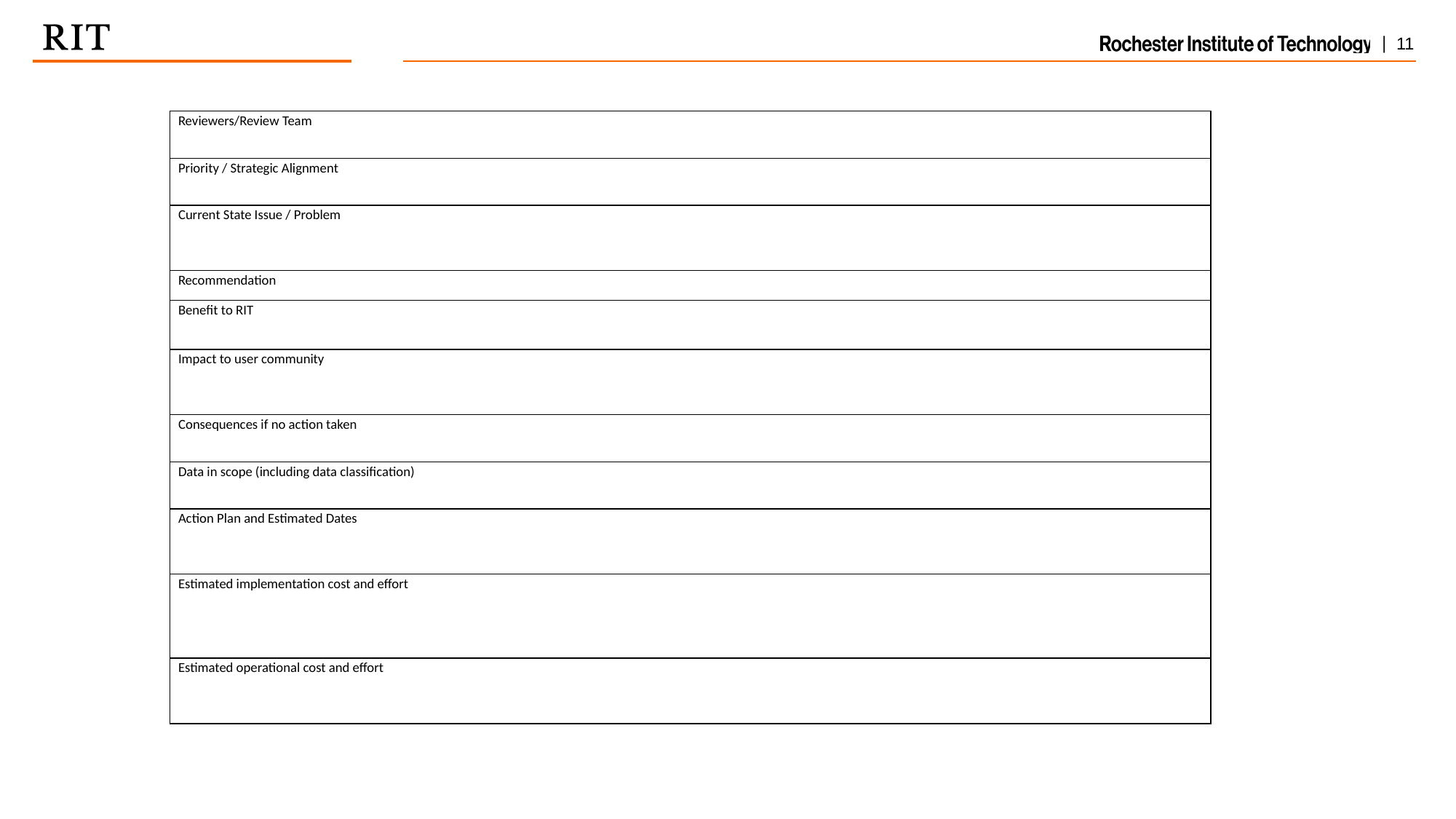

| Reviewers/Review Team |
| --- |
| Priority / Strategic Alignment |
| Current State Issue / Problem |
| Recommendation |
| Benefit to RIT |
| Impact to user community |
| Consequences if no action taken |
| Data in scope (including data classification) |
| Action Plan and Estimated Dates |
| Estimated implementation cost and effort |
| Estimated operational cost and effort |